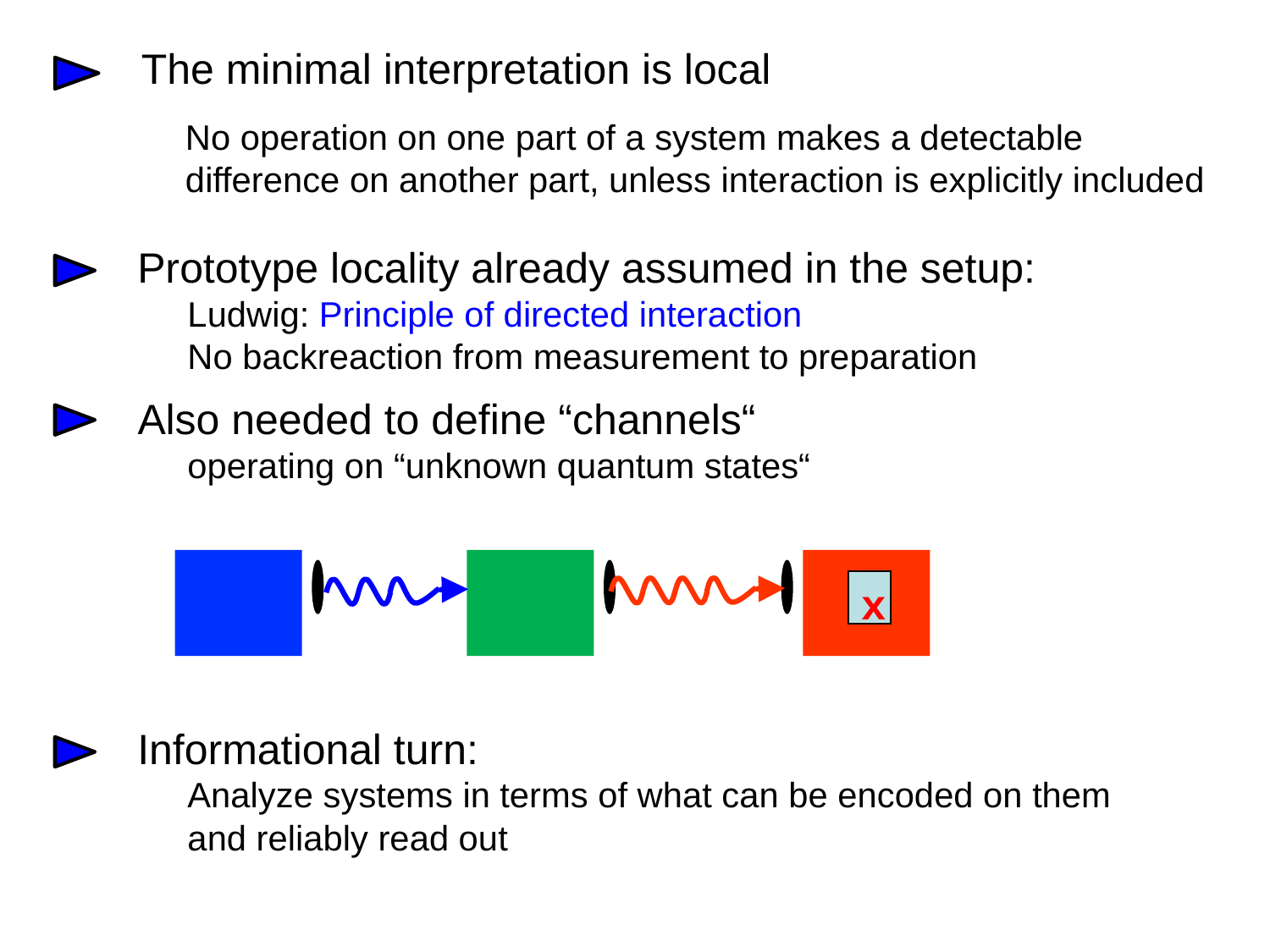

The minimal interpretation is local

No operation on one part of a system makes a detectable difference on another part, unless interaction is explicitly included
Prototype locality already assumed in the setup:
Ludwig: Principle of directed interaction
No backreaction from measurement to preparation

Also needed to define “channels“
operating on “unknown quantum states“

x
Informational turn:
Analyze systems in terms of what can be encoded on them and reliably read out